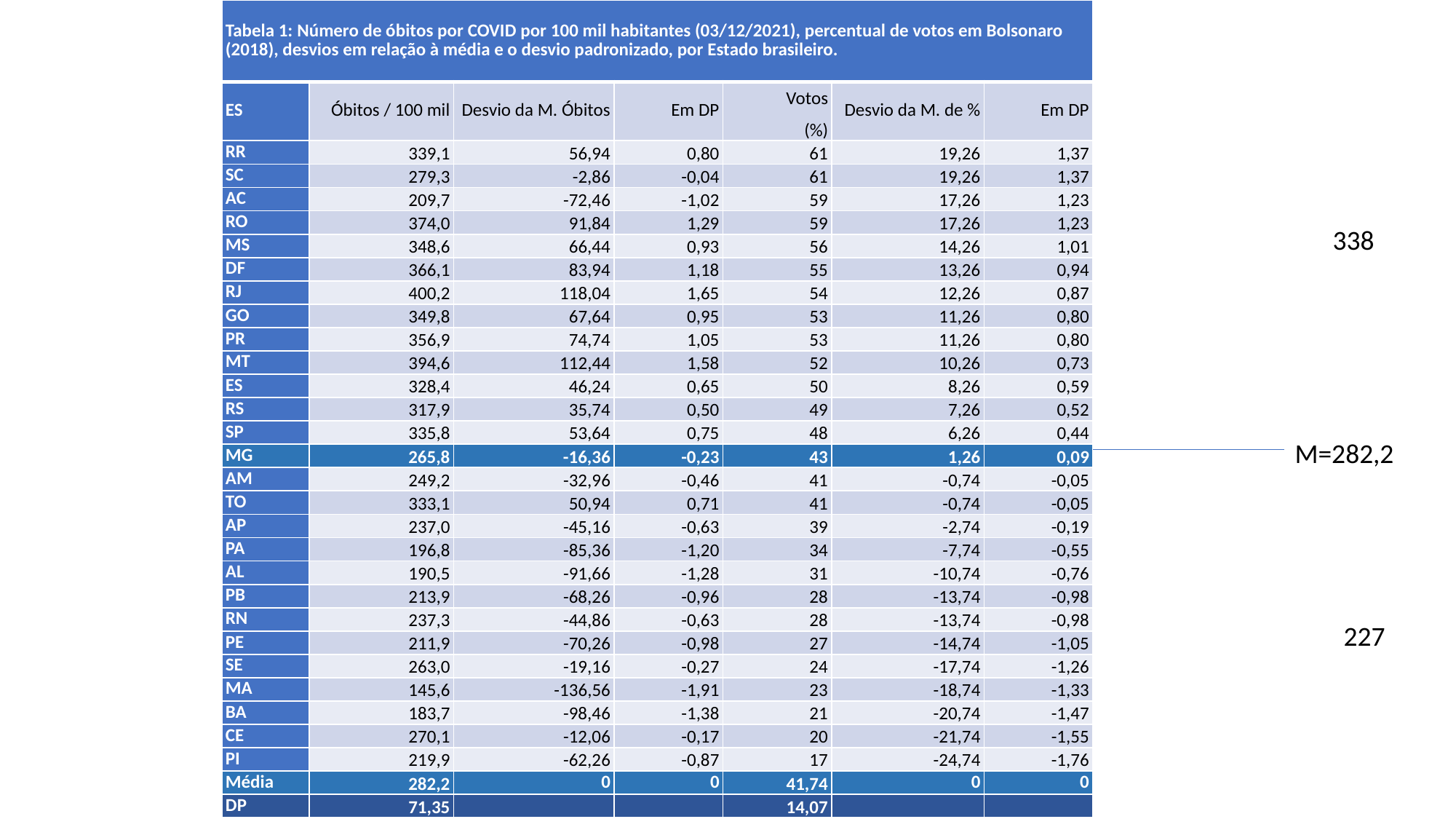

| Tabela 1: Número de óbitos por COVID por 100 mil habitantes (03/12/2021), percentual de votos em Bolsonaro (2018), desvios em relação à média e o desvio padronizado, por Estado brasileiro. |  |  |  |  |  |  |
| --- | --- | --- | --- | --- | --- | --- |
| ES | Óbitos / 100 mil | Desvio da M. Óbitos | Em DP | Votos (%) | Desvio da M. de % | Em DP |
| RR | 339,1 | 56,94 | 0,80 | 61 | 19,26 | 1,37 |
| SC | 279,3 | -2,86 | -0,04 | 61 | 19,26 | 1,37 |
| AC | 209,7 | -72,46 | -1,02 | 59 | 17,26 | 1,23 |
| RO | 374,0 | 91,84 | 1,29 | 59 | 17,26 | 1,23 |
| MS | 348,6 | 66,44 | 0,93 | 56 | 14,26 | 1,01 |
| DF | 366,1 | 83,94 | 1,18 | 55 | 13,26 | 0,94 |
| RJ | 400,2 | 118,04 | 1,65 | 54 | 12,26 | 0,87 |
| GO | 349,8 | 67,64 | 0,95 | 53 | 11,26 | 0,80 |
| PR | 356,9 | 74,74 | 1,05 | 53 | 11,26 | 0,80 |
| MT | 394,6 | 112,44 | 1,58 | 52 | 10,26 | 0,73 |
| ES | 328,4 | 46,24 | 0,65 | 50 | 8,26 | 0,59 |
| RS | 317,9 | 35,74 | 0,50 | 49 | 7,26 | 0,52 |
| SP | 335,8 | 53,64 | 0,75 | 48 | 6,26 | 0,44 |
| MG | 265,8 | -16,36 | -0,23 | 43 | 1,26 | 0,09 |
| AM | 249,2 | -32,96 | -0,46 | 41 | -0,74 | -0,05 |
| TO | 333,1 | 50,94 | 0,71 | 41 | -0,74 | -0,05 |
| AP | 237,0 | -45,16 | -0,63 | 39 | -2,74 | -0,19 |
| PA | 196,8 | -85,36 | -1,20 | 34 | -7,74 | -0,55 |
| AL | 190,5 | -91,66 | -1,28 | 31 | -10,74 | -0,76 |
| PB | 213,9 | -68,26 | -0,96 | 28 | -13,74 | -0,98 |
| RN | 237,3 | -44,86 | -0,63 | 28 | -13,74 | -0,98 |
| PE | 211,9 | -70,26 | -0,98 | 27 | -14,74 | -1,05 |
| SE | 263,0 | -19,16 | -0,27 | 24 | -17,74 | -1,26 |
| MA | 145,6 | -136,56 | -1,91 | 23 | -18,74 | -1,33 |
| BA | 183,7 | -98,46 | -1,38 | 21 | -20,74 | -1,47 |
| CE | 270,1 | -12,06 | -0,17 | 20 | -21,74 | -1,55 |
| PI | 219,9 | -62,26 | -0,87 | 17 | -24,74 | -1,76 |
| Média | 282,2 | 0 | 0 | 41,74 | 0 | 0 |
| DP | 71,35 |  |  | 14,07 |  |  |
338
M=282,2
227